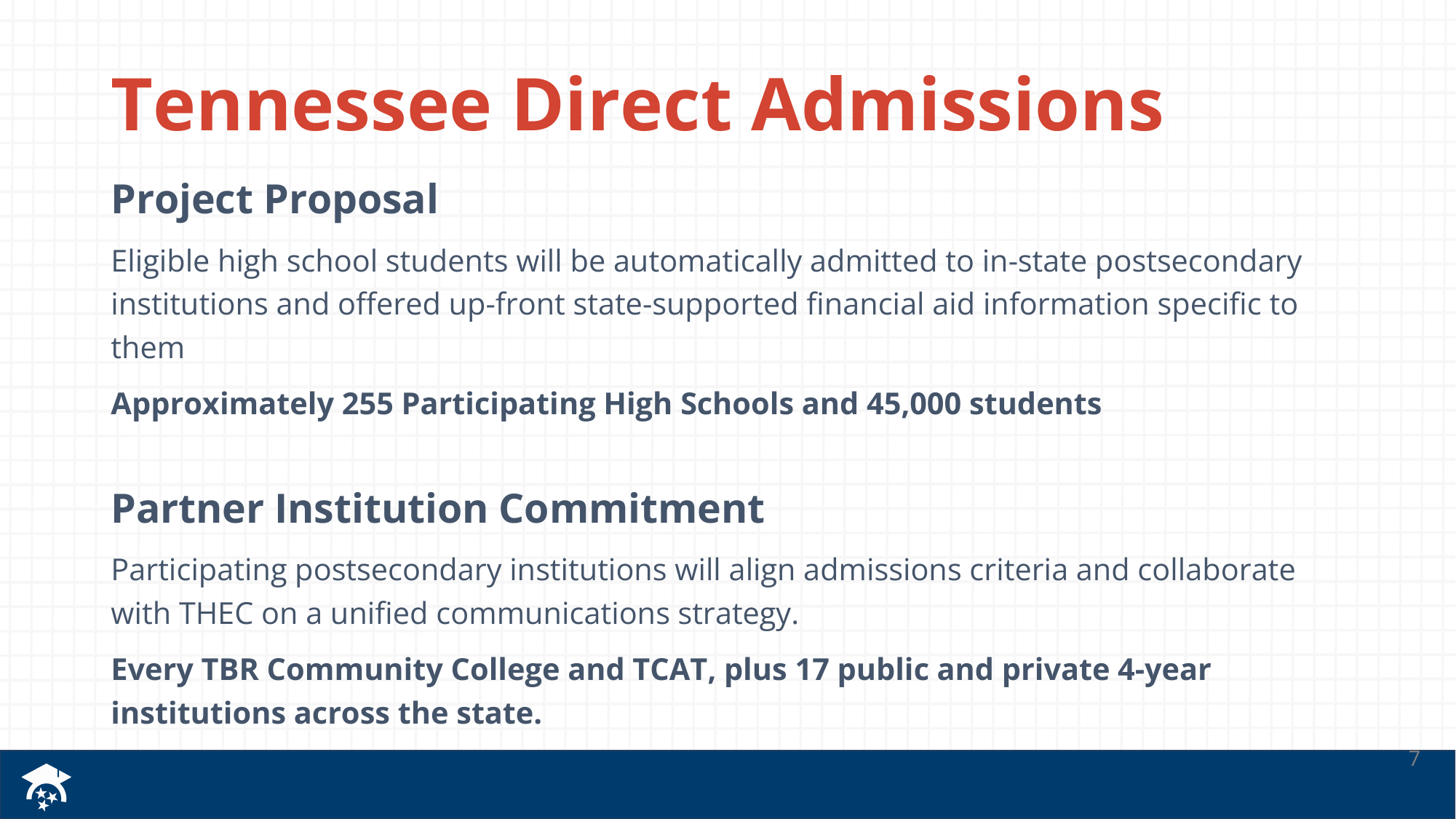

# Tennessee Direct Admissions
Project Proposal
Eligible high school students will be automatically admitted to in-state postsecondary institutions and offered up-front state-supported financial aid information specific to them
Approximately 255 Participating High Schools and 45,000 students

Partner Institution Commitment
Participating postsecondary institutions will align admissions criteria and collaborate with THEC on a unified communications strategy.
Every TBR Community College and TCAT, plus 17 public and private 4-year institutions across the state.

7